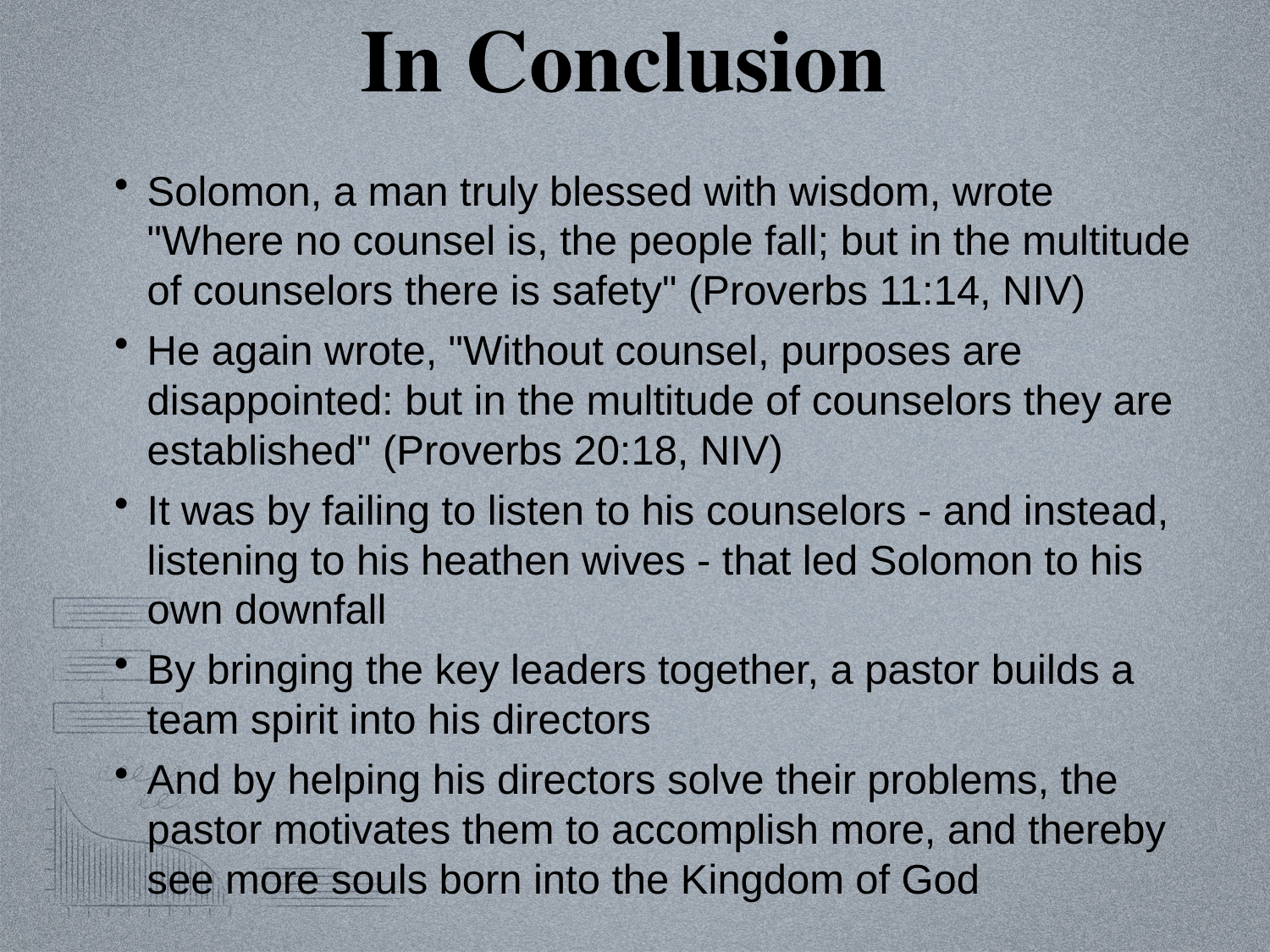

In Conclusion
Solomon, a man truly blessed with wisdom, wrote "Where no counsel is, the people fall; but in the multitude of counselors there is safety" (Proverbs 11:14, NIV)
He again wrote, "Without counsel, purposes are disappointed: but in the multitude of counselors they are established" (Proverbs 20:18, NIV)
It was by failing to listen to his counselors - and instead, listening to his heathen wives - that led Solomon to his own downfall
By bringing the key leaders together, a pastor builds a team spirit into his directors
And by helping his directors solve their problems, the pastor motivates them to accomplish more, and thereby see more souls born into the Kingdom of God